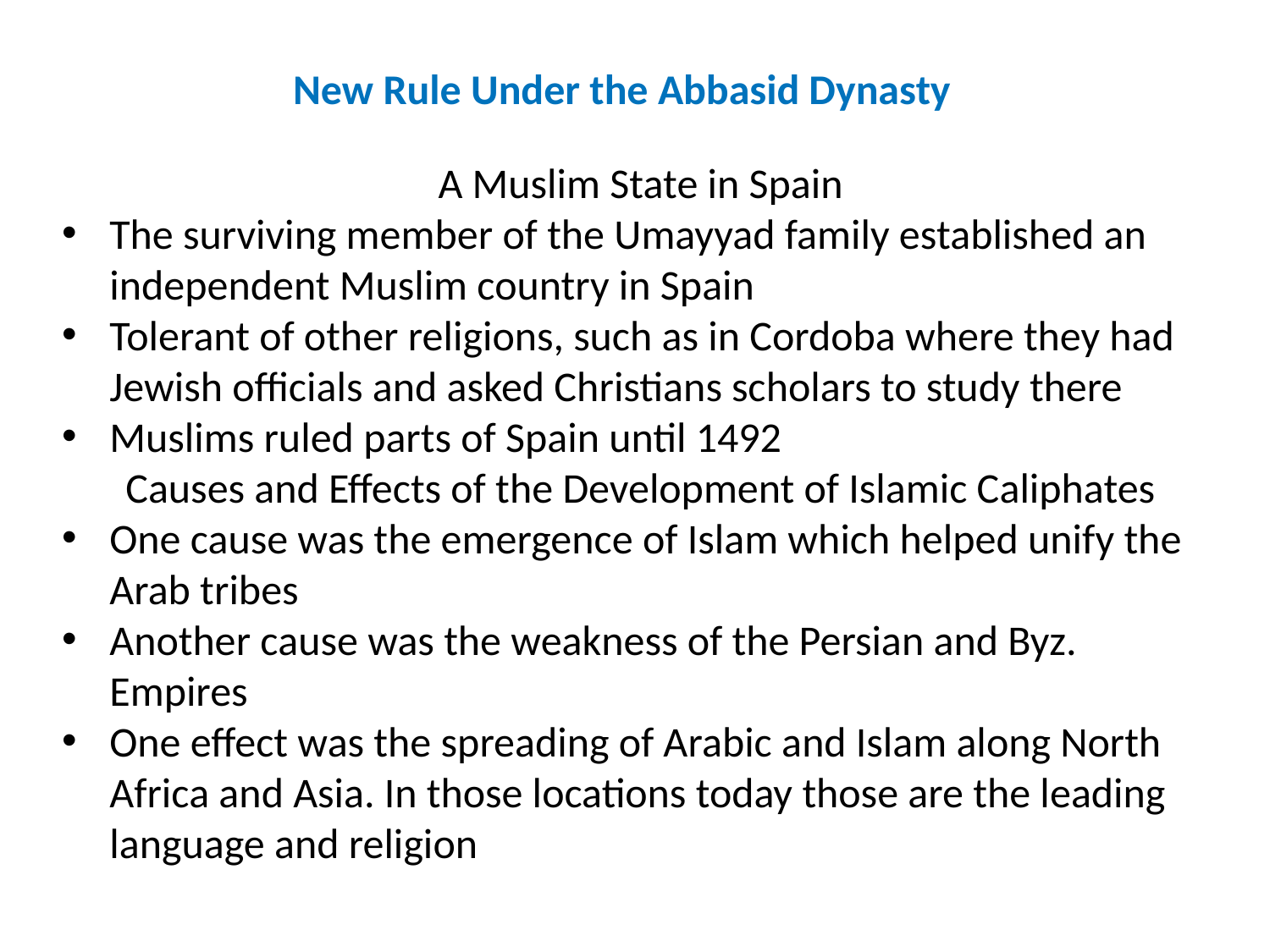

New Rule Under the Abbasid Dynasty
A Muslim State in Spain
The surviving member of the Umayyad family established an independent Muslim country in Spain
Tolerant of other religions, such as in Cordoba where they had Jewish officials and asked Christians scholars to study there
Muslims ruled parts of Spain until 1492
Causes and Effects of the Development of Islamic Caliphates
One cause was the emergence of Islam which helped unify the Arab tribes
Another cause was the weakness of the Persian and Byz. Empires
One effect was the spreading of Arabic and Islam along North Africa and Asia. In those locations today those are the leading language and religion